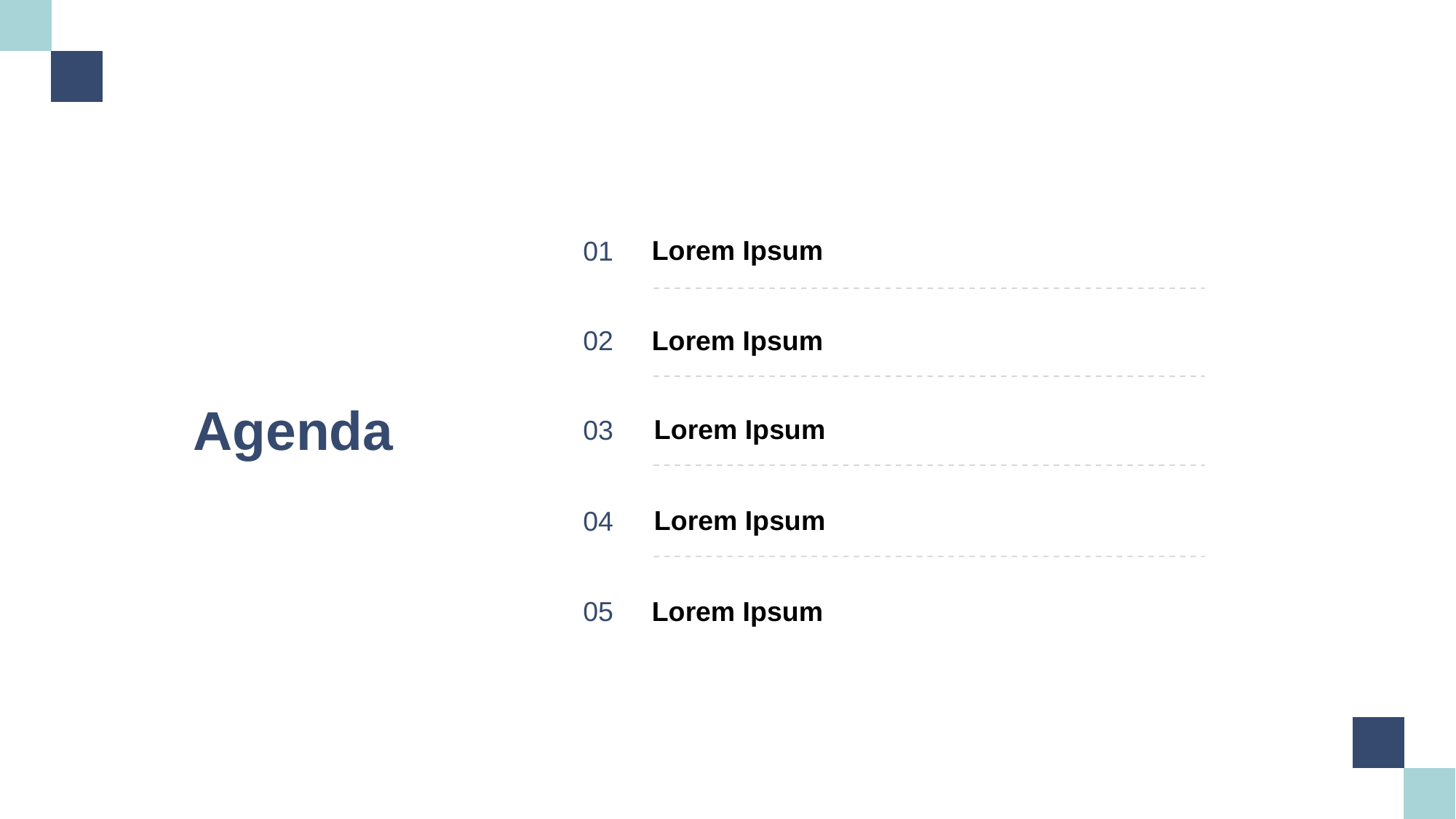

# Agenda
01
Lorem Ipsum
02
Lorem Ipsum
03
Lorem Ipsum
04
Lorem Ipsum
05
Lorem Ipsum